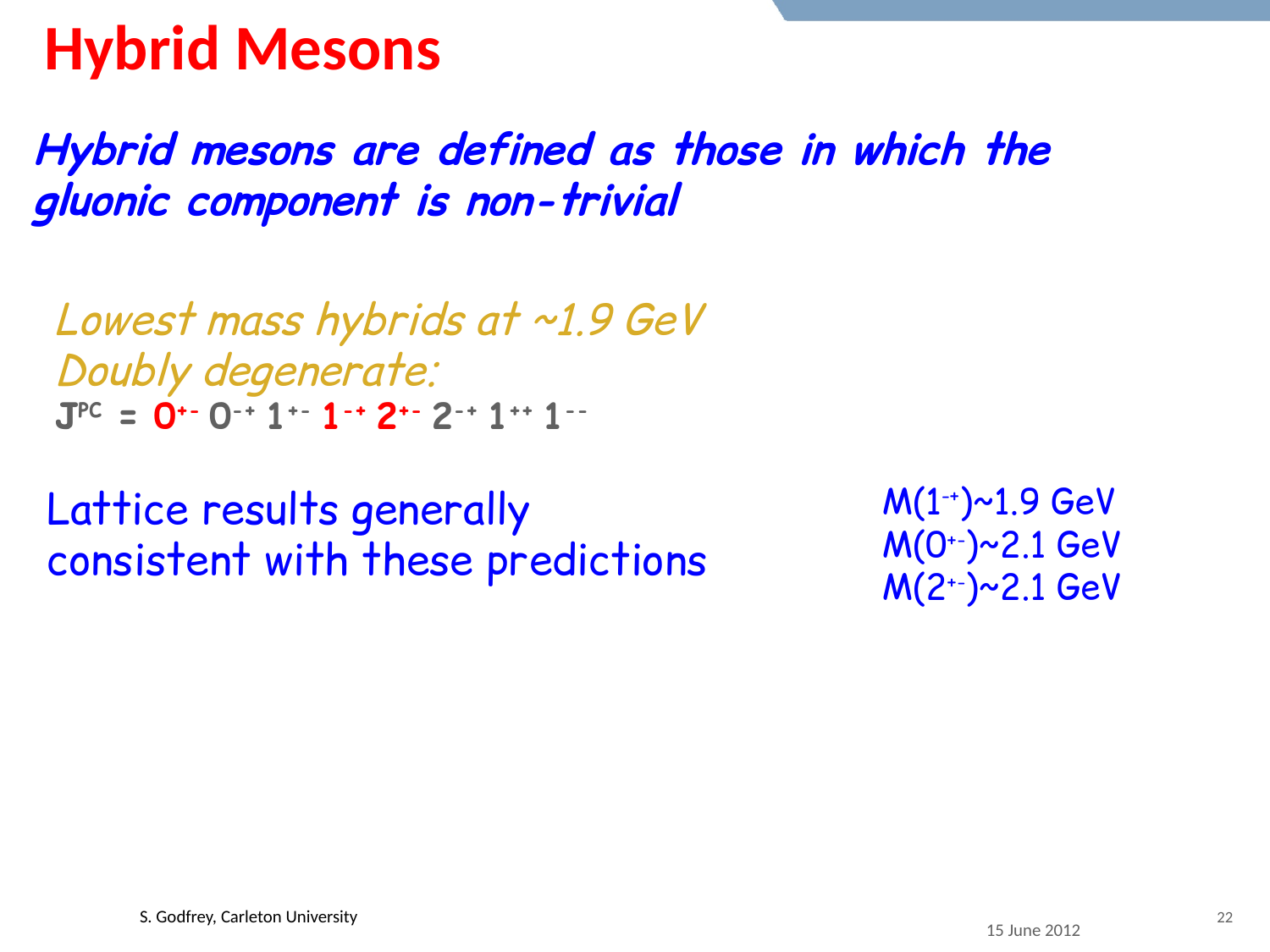

Hybrid Mesons
Hybrid Mesons
(see Bali’s talk)
Hybrid mesons are defined as those in which the gluonic component is non-trivial
Lowest mass hybrids at ~1.9 GeV
Doubly degenerate:
JPC = 0+- 0-+ 1+- 1-+ 2+- 2-+ 1++ 1--
	M(1-+)~1.9 GeV
	M(0+-)~2.1 GeV
	M(2+-)~2.1 GeV
Lattice results generally
consistent with these predictions

	S. Godfrey, Carleton University
Paul E. Reimer PXPS Hadronic Physics Introduction
22
15 June 2012